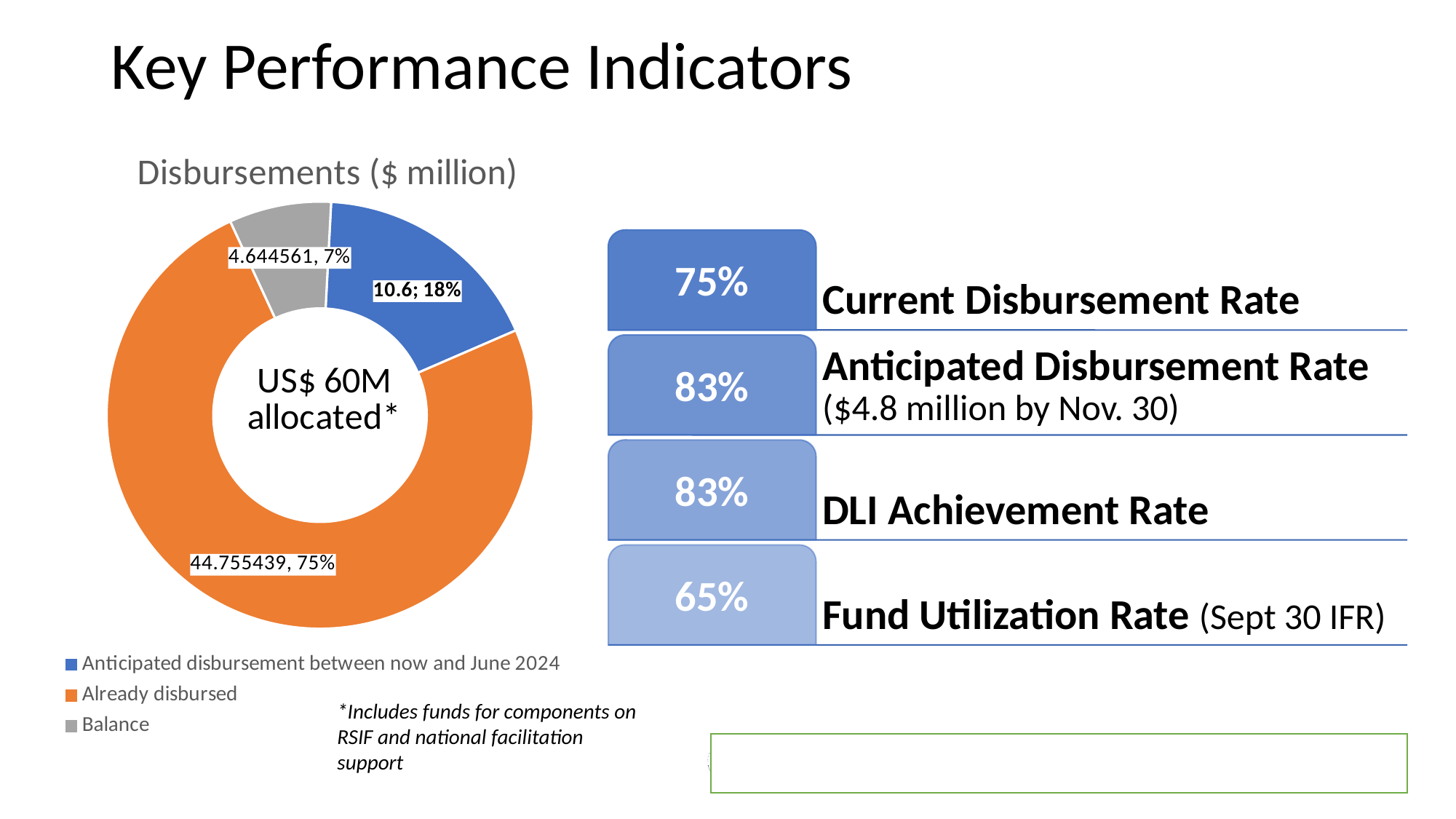

# Key Performance Indicators

### Chart: Disbursements ($ million)

| Category | Column1 |
|---|---|
| Anticipated disbursement between now and June 2024 | 10.6 |
| Already disbursed | 44.755439 |
| Balance | 4.644560999999996 |
Current Disbursement Rate
75%
Anticipated Disbursement Rate ($4.8 million by Nov. 30)
83%
DLI Achievement Rate
83%
Fund Utilization Rate (Sept 30 IFR)
65%
*Includes funds for components on RSIF and national facilitation support